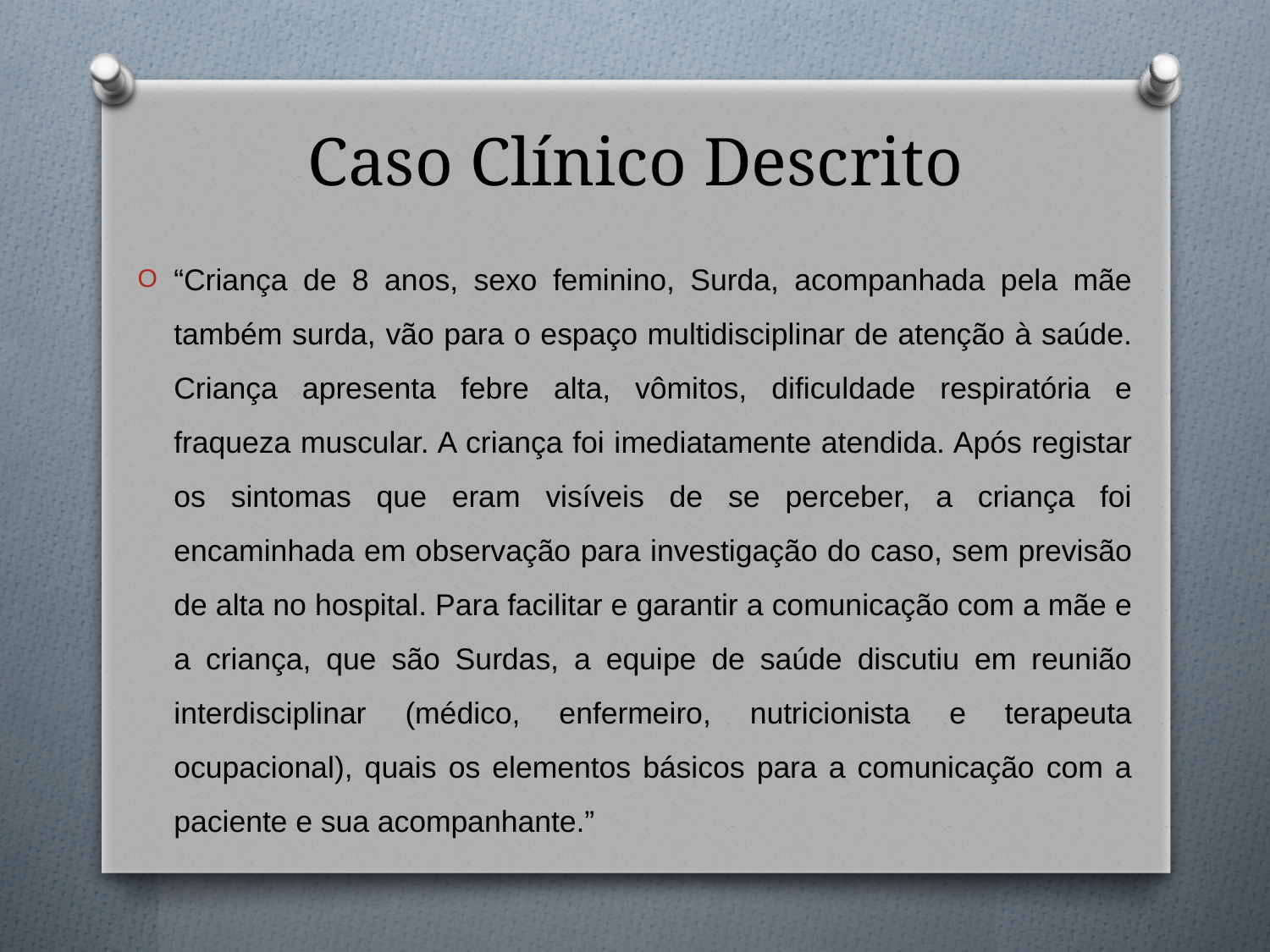

# Caso Clínico Descrito
“Criança de 8 anos, sexo feminino, Surda, acompanhada pela mãe também surda, vão para o espaço multidisciplinar de atenção à saúde. Criança apresenta febre alta, vômitos, dificuldade respiratória e fraqueza muscular. A criança foi imediatamente atendida. Após registar os sintomas que eram visíveis de se perceber, a criança foi encaminhada em observação para investigação do caso, sem previsão de alta no hospital. Para facilitar e garantir a comunicação com a mãe e a criança, que são Surdas, a equipe de saúde discutiu em reunião interdisciplinar (médico, enfermeiro, nutricionista e terapeuta ocupacional), quais os elementos básicos para a comunicação com a paciente e sua acompanhante.”